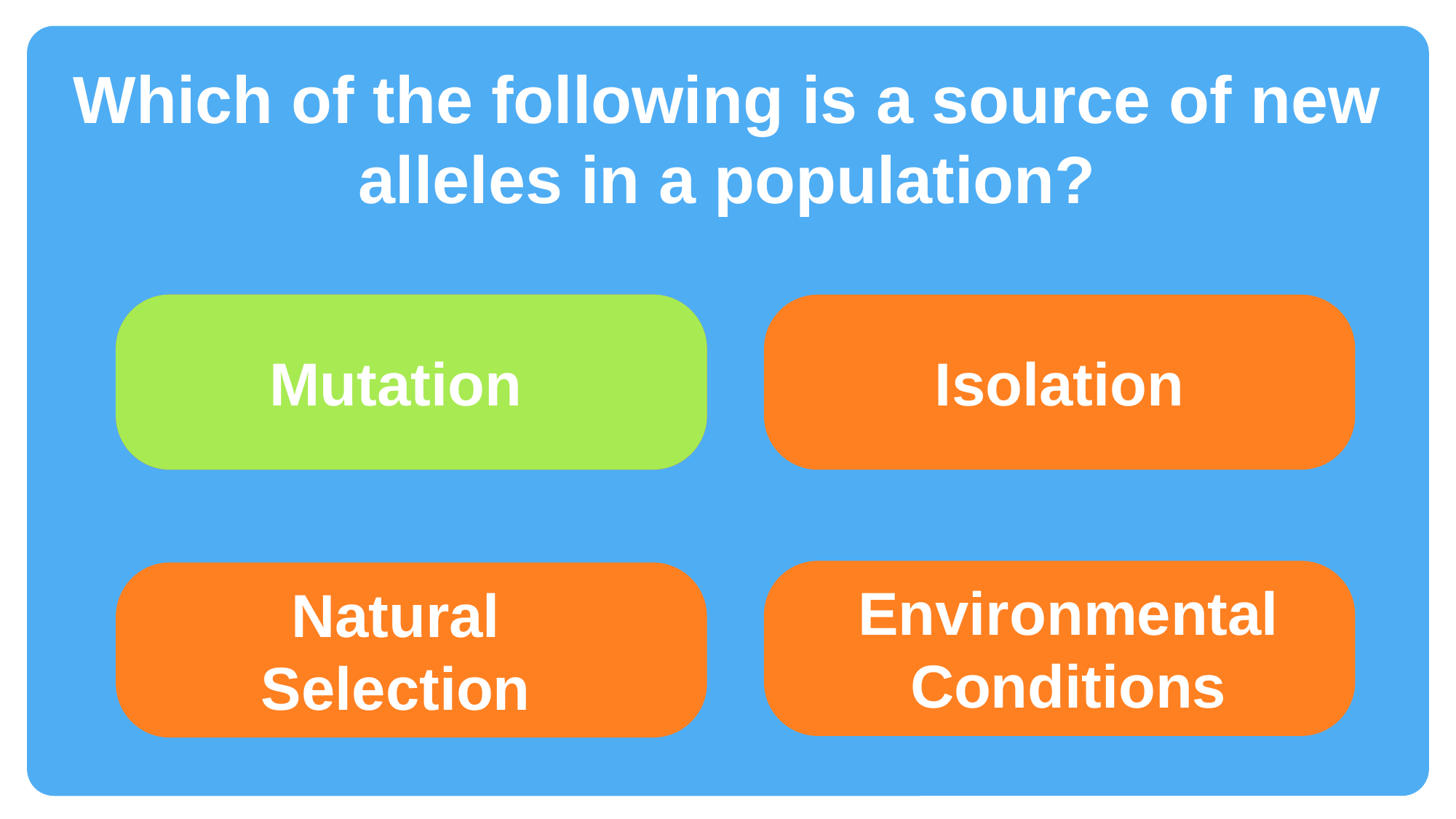

#
Which of the following is a source of new alleles in a population?

Mutation
Isolation

Environmental Conditions
Natural Selection